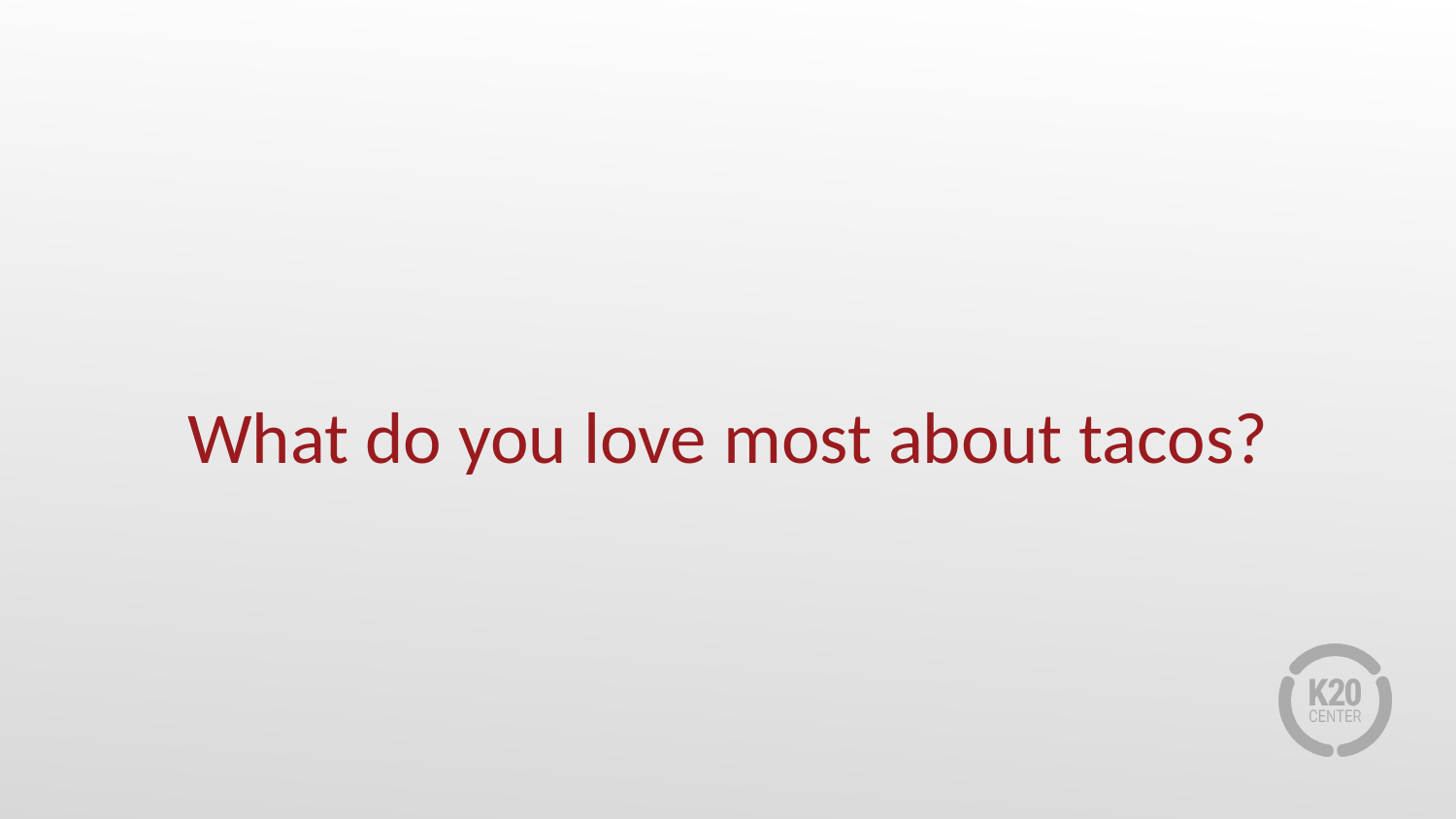

# What do you love most about tacos?